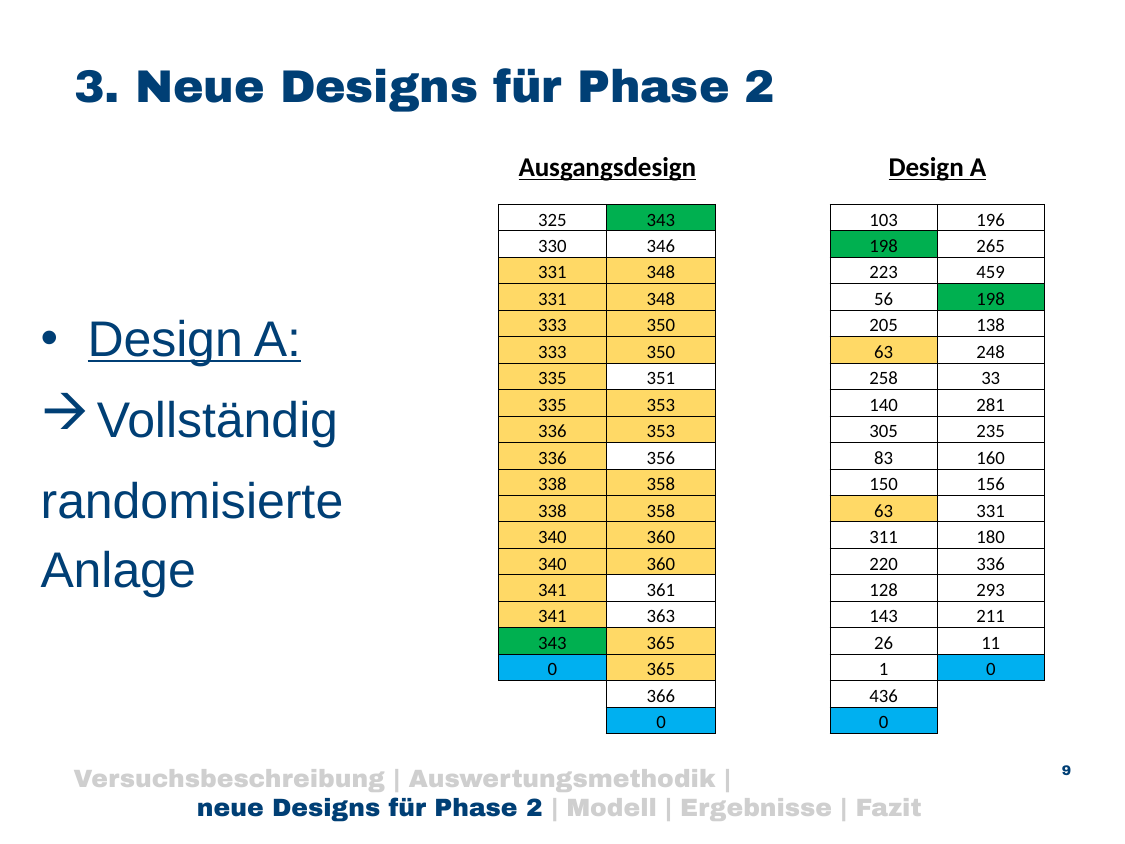

3. Neue Designs für Phase 2
| Ausgangsdesign |  |  | Design A |  |
| --- | --- | --- | --- | --- |
|  |  |  |  |  |
| 325 | 343 |  | 103 | 196 |
| 330 | 346 |  | 198 | 265 |
| 331 | 348 |  | 223 | 459 |
| 331 | 348 |  | 56 | 198 |
| 333 | 350 |  | 205 | 138 |
| 333 | 350 |  | 63 | 248 |
| 335 | 351 |  | 258 | 33 |
| 335 | 353 |  | 140 | 281 |
| 336 | 353 |  | 305 | 235 |
| 336 | 356 |  | 83 | 160 |
| 338 | 358 |  | 150 | 156 |
| 338 | 358 |  | 63 | 331 |
| 340 | 360 |  | 311 | 180 |
| 340 | 360 |  | 220 | 336 |
| 341 | 361 |  | 128 | 293 |
| 341 | 363 |  | 143 | 211 |
| 343 | 365 |  | 26 | 11 |
| 0 | 365 |  | 1 | 0 |
|  | 366 |  | 436 |  |
|  | 0 |  | 0 |  |
Design A:
Vollständig
randomisierte Anlage

Versuchsbeschreibung | Auswertungsmethodik |                                        neue Designs für Phase 2 | Modell | Ergebnisse | Fazit